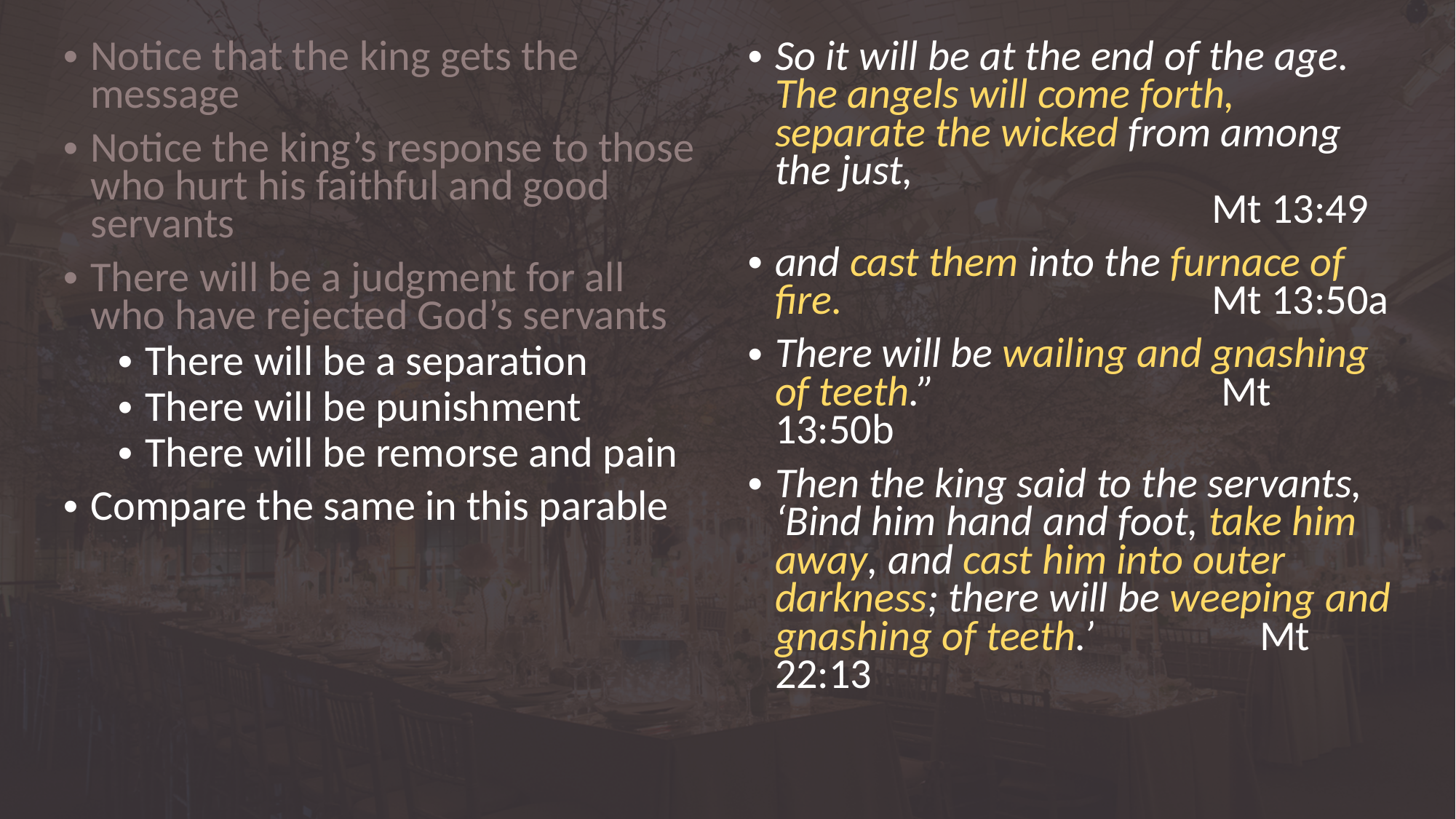

Notice that the king gets the message
Notice the king’s response to those who hurt his faithful and good servants
There will be a judgment for all who have rejected God’s servants
There will be a separation
There will be punishment
There will be remorse and pain
Compare the same in this parable
So it will be at the end of the age. The angels will come forth, separate the wicked from among the just, 								Mt 13:49
and cast them into the furnace of fire. 				Mt 13:50a
There will be wailing and gnashing of teeth.” 			 Mt 13:50b
Then the king said to the servants, ‘Bind him hand and foot, take him away, and cast him into outer darkness; there will be weeping and gnashing of teeth.’ 	     Mt 22:13